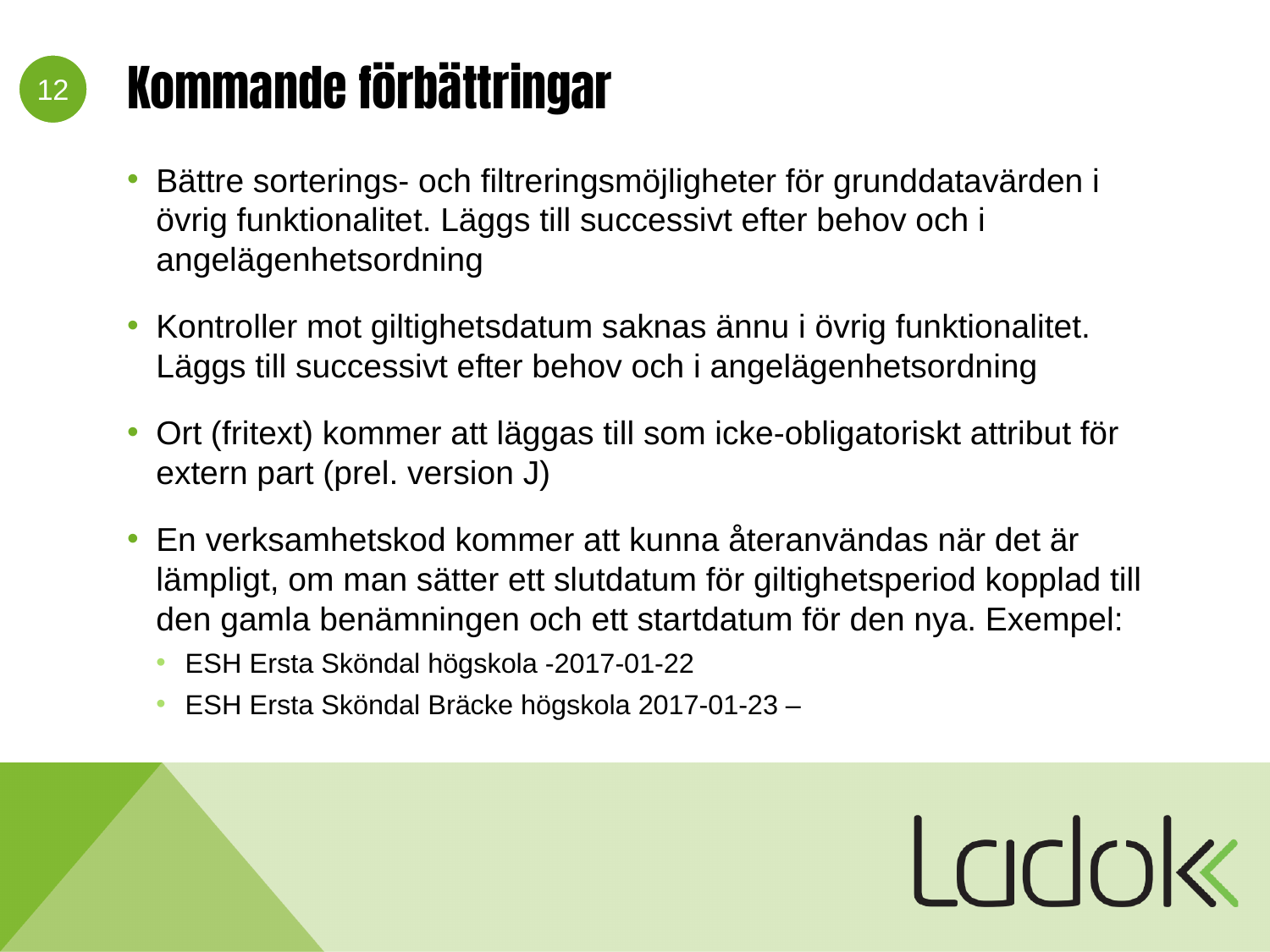

# Kommande förbättringar
Bättre sorterings- och filtreringsmöjligheter för grunddatavärden i övrig funktionalitet. Läggs till successivt efter behov och i angelägenhetsordning
Kontroller mot giltighetsdatum saknas ännu i övrig funktionalitet. Läggs till successivt efter behov och i angelägenhetsordning
Ort (fritext) kommer att läggas till som icke-obligatoriskt attribut för extern part (prel. version J)
En verksamhetskod kommer att kunna återanvändas när det är lämpligt, om man sätter ett slutdatum för giltighetsperiod kopplad till den gamla benämningen och ett startdatum för den nya. Exempel:
ESH Ersta Sköndal högskola -2017-01-22
ESH Ersta Sköndal Bräcke högskola 2017-01-23 –